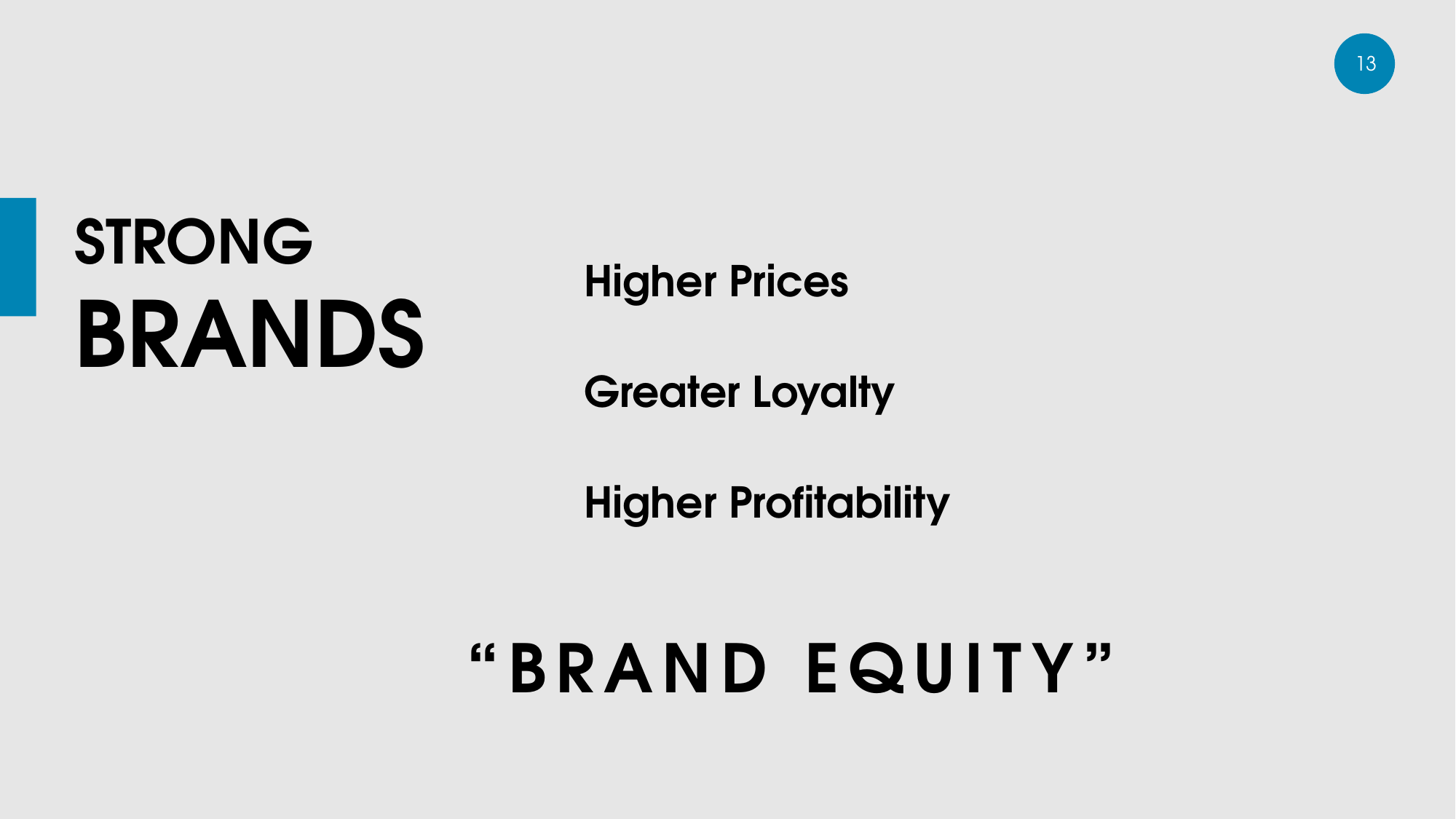

# STRONG BRANDS
Higher Prices
Greater Loyalty
Higher Profitability

“BRAND EQUITY”